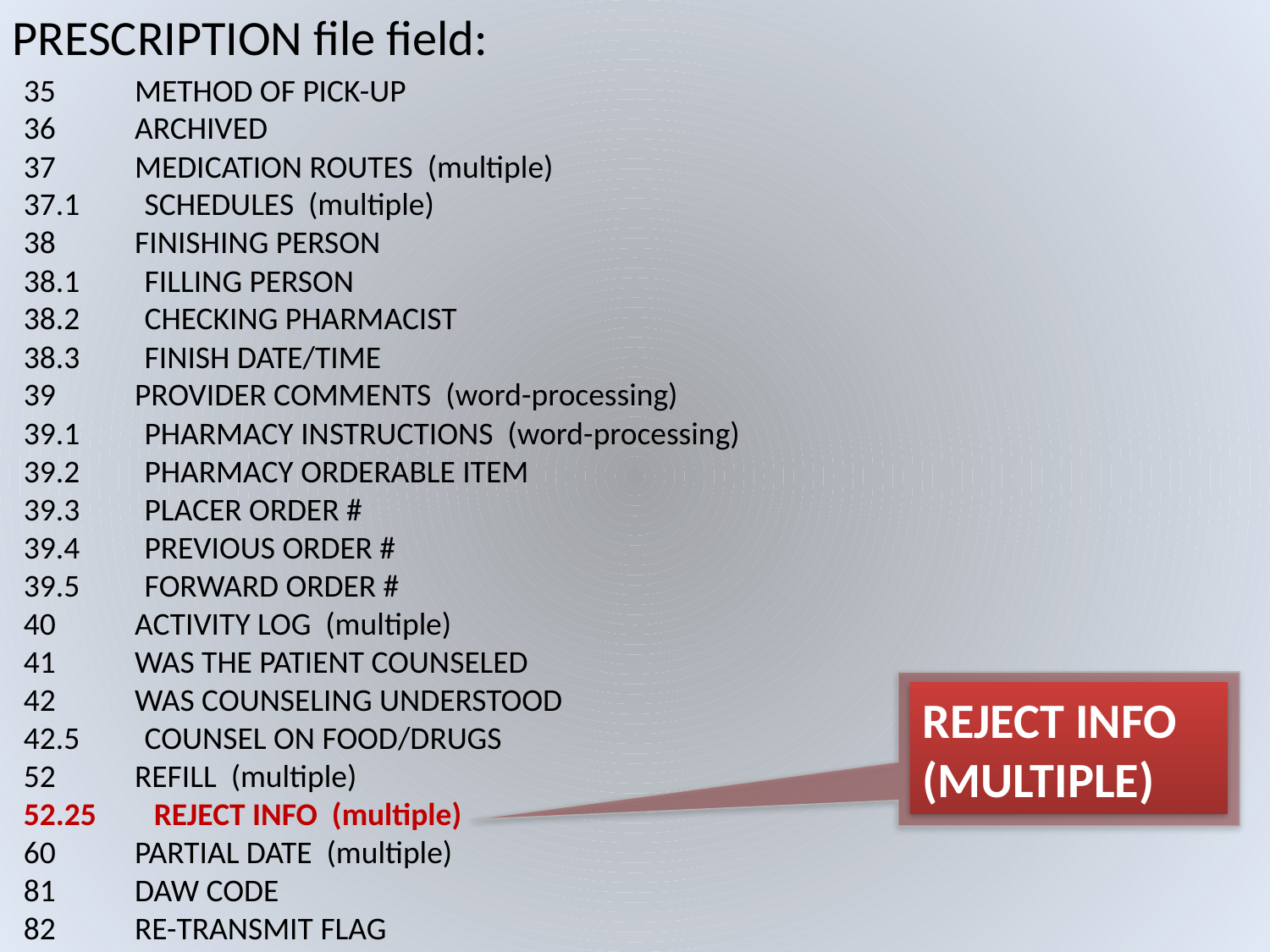

PRESCRIPTION file field:

   35           METHOD OF PICK-UP
   36           ARCHIVED
   37           MEDICATION ROUTES  (multiple)
   37.1         SCHEDULES  (multiple)
   38           FINISHING PERSON
   38.1         FILLING PERSON
   38.2         CHECKING PHARMACIST
   38.3         FINISH DATE/TIME
   39           PROVIDER COMMENTS  (word-processing)
   39.1         PHARMACY INSTRUCTIONS  (word-processing)
   39.2         PHARMACY ORDERABLE ITEM
   39.3         PLACER ORDER #
   39.4         PREVIOUS ORDER #
   39.5         FORWARD ORDER #
   40           ACTIVITY LOG  (multiple)
   41           WAS THE PATIENT COUNSELED
   42           WAS COUNSELING UNDERSTOOD
   42.5         COUNSEL ON FOOD/DRUGS
   52           REFILL  (multiple)
   52.25        REJECT INFO  (multiple)
   60           PARTIAL DATE  (multiple)
   81           DAW CODE
   82           RE-TRANSMIT FLAG

REJECT INFO (MULTIPLE)